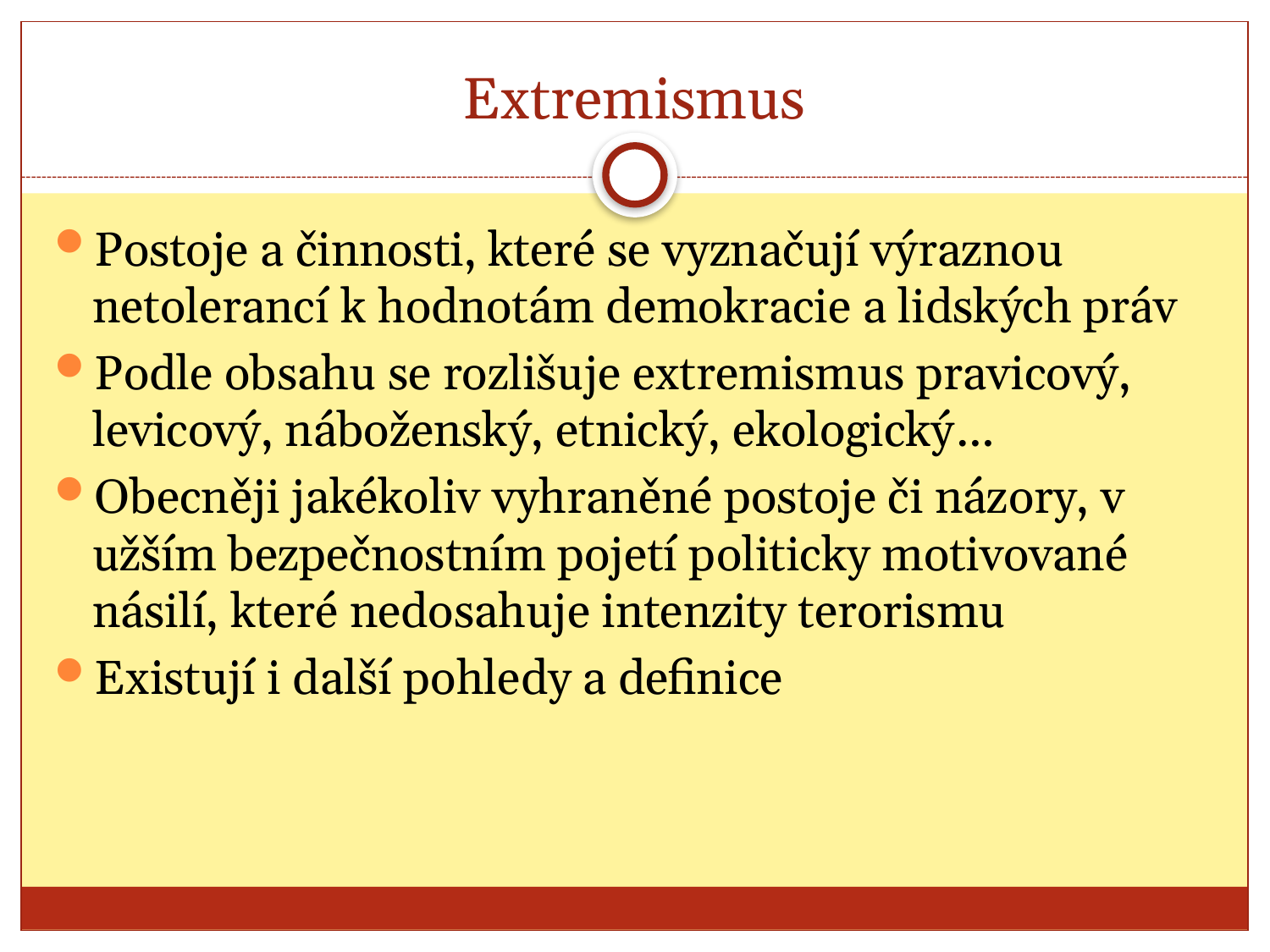

# Extremismus
Postoje a činnosti, které se vyznačují výraznou netolerancí k hodnotám demokracie a lidských práv
Podle obsahu se rozlišuje extremismus pravicový, levicový, náboženský, etnický, ekologický…
Obecněji jakékoliv vyhraněné postoje či názory, v užším bezpečnostním pojetí politicky motivované násilí, které nedosahuje intenzity terorismu
Existují i další pohledy a definice